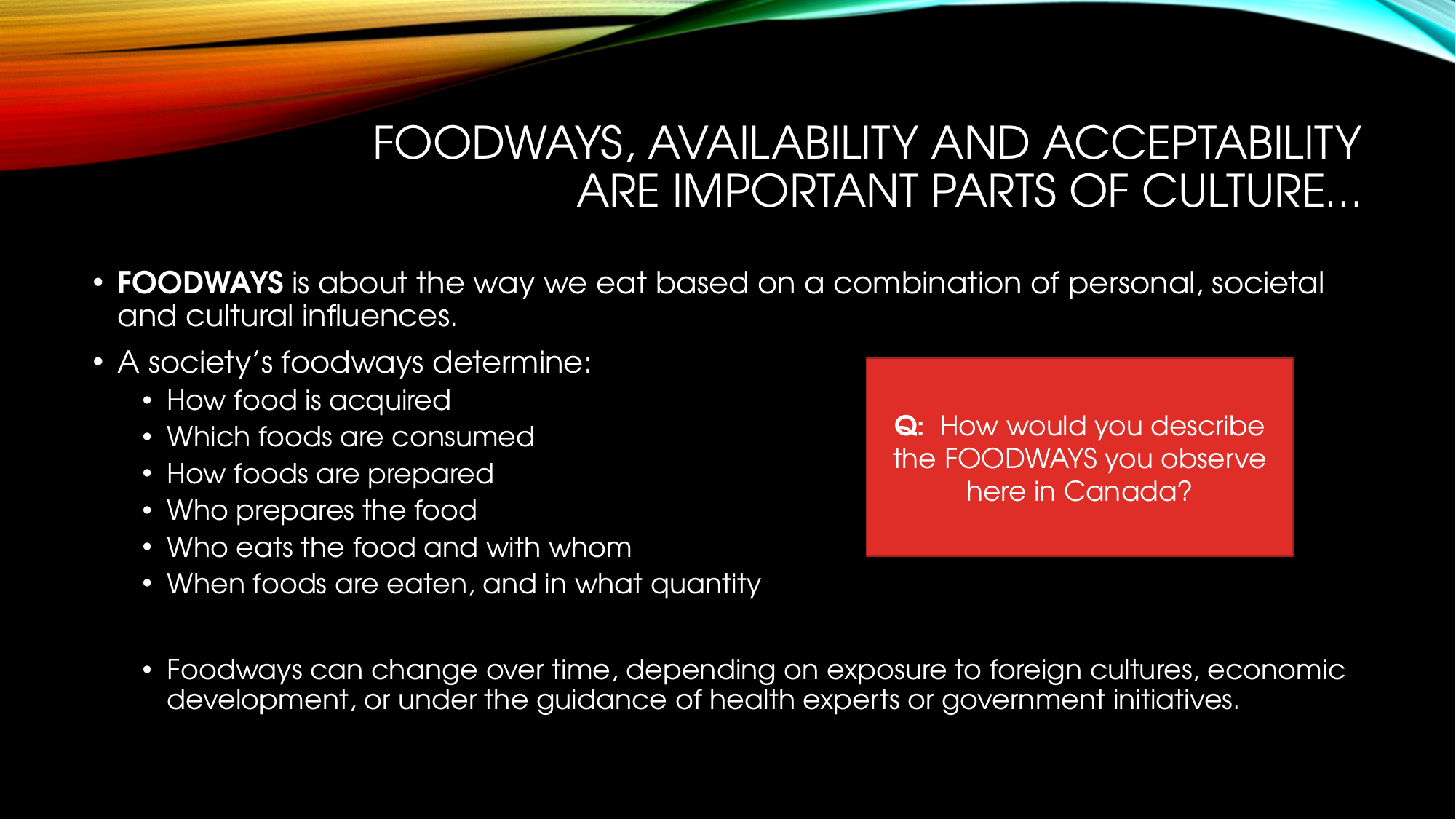

# FOODWAYS, availability and acceptability are Important parts of culture…
FOODWAYS is about the way we eat based on a combination of personal, societal and cultural influences.
A society’s foodways determine:
How food is acquired
Which foods are consumed
How foods are prepared
Who prepares the food
Who eats the food and with whom
When foods are eaten, and in what quantity

Foodways can change over time, depending on exposure to foreign cultures, economic development, or under the guidance of health experts or government initiatives.
Q:  How would you describe the FOODWAYS you observe here in Canada?